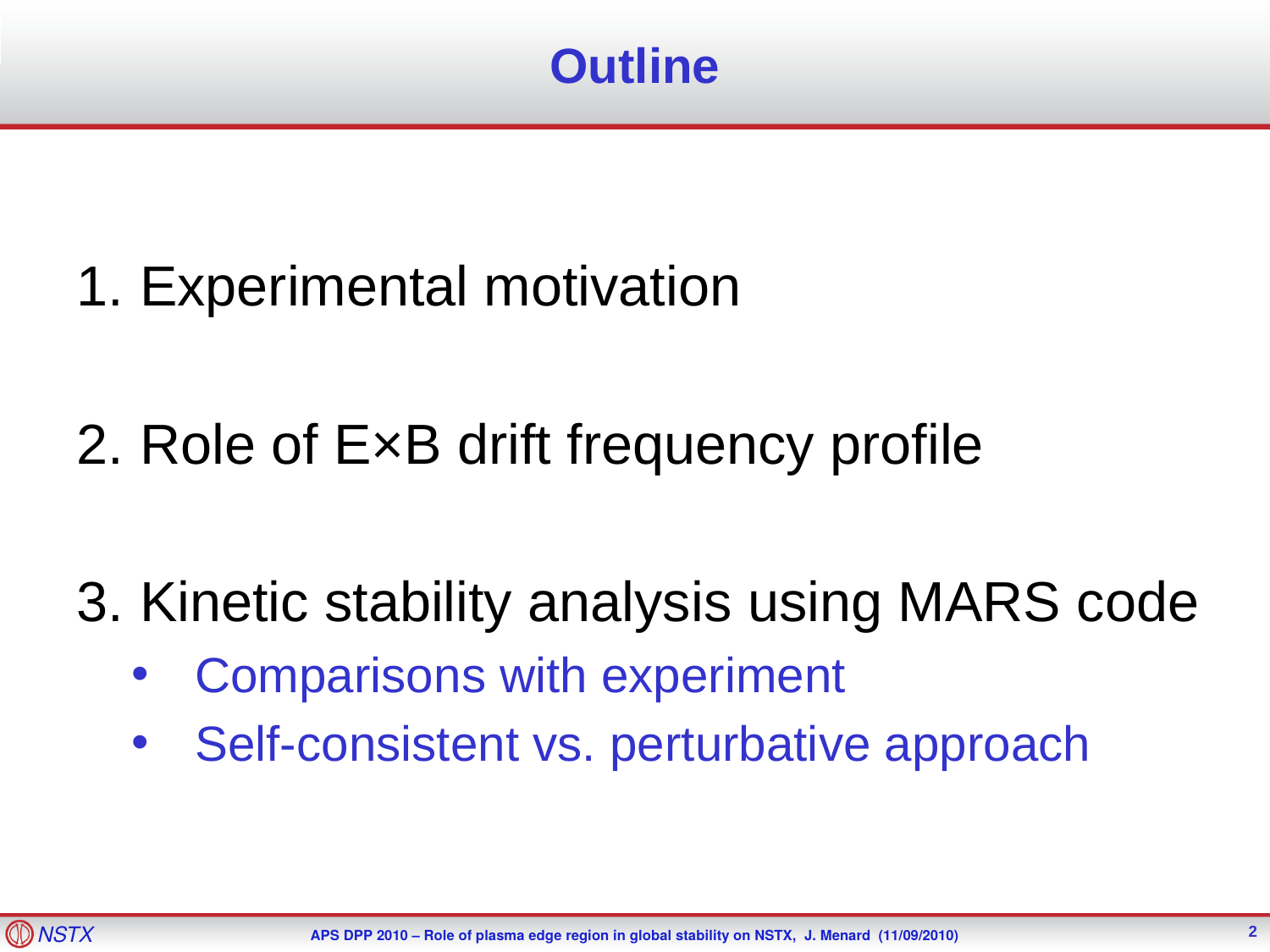

# Outline
Experimental motivation

Role of E×B drift frequency profile

Kinetic stability analysis using MARS code
Comparisons with experiment
Self-consistent vs. perturbative approach

2